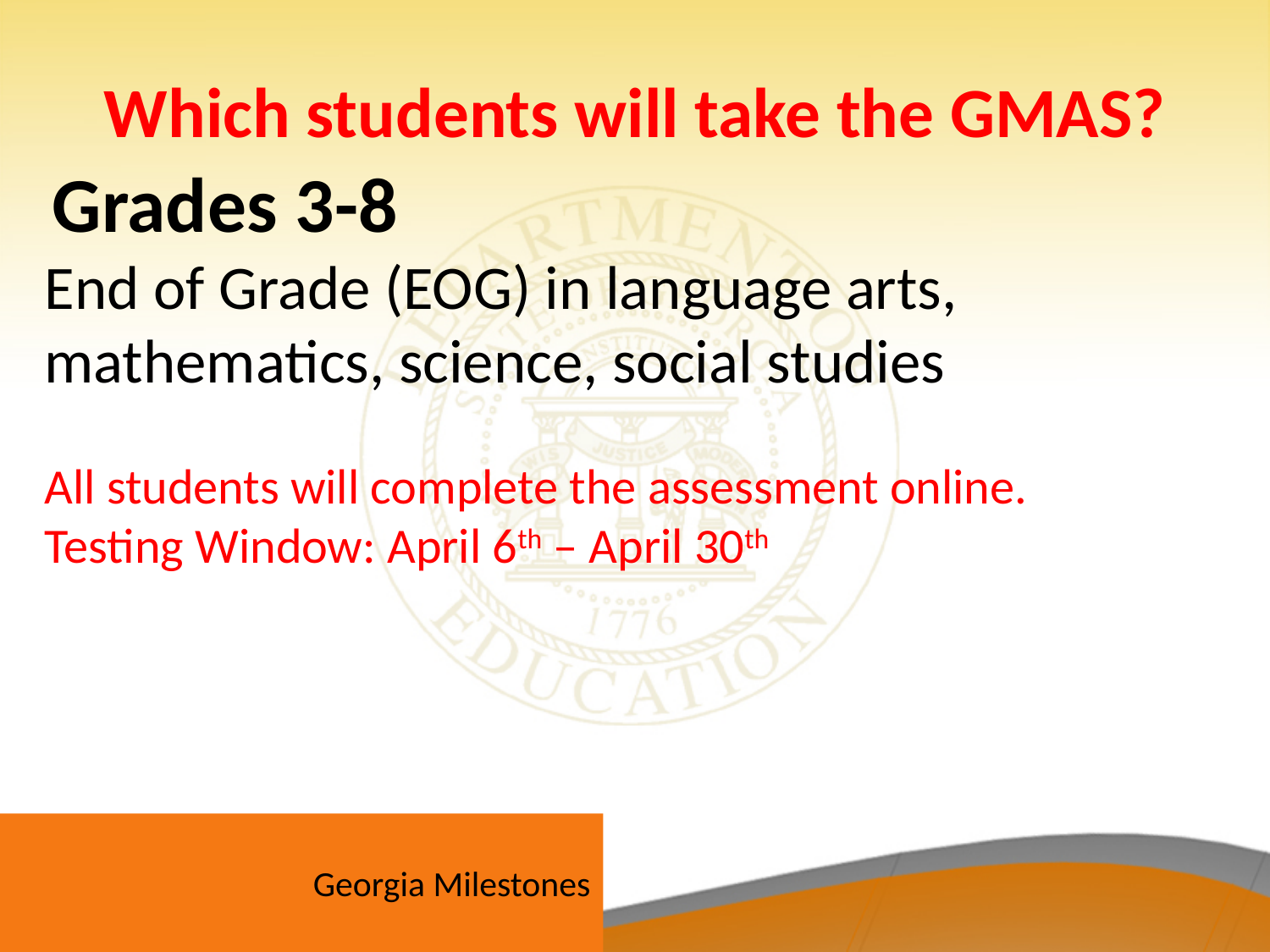

# Which students will take the GMAS?
Grades 3-8
End of Grade (EOG) in language arts, mathematics, science, social studies

All students will complete the assessment online.
Testing Window: April 6th – April 30th